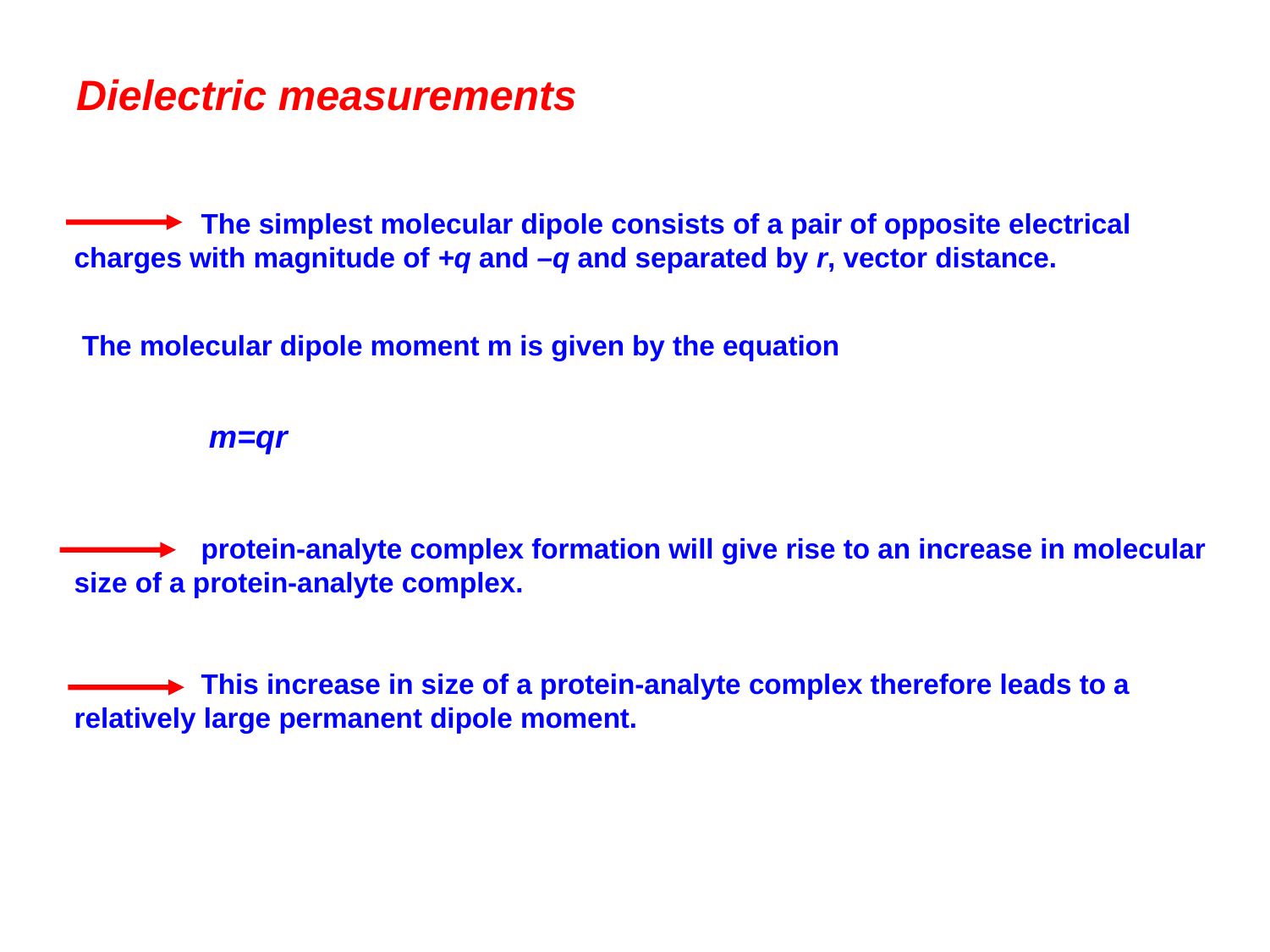

Dielectric measurements
              	The simplest molecular dipole consists of a pair of opposite electrical charges with magnitude of +q and –q and separated by r, vector distance.

 The molecular dipole moment m is given by the equation

	 m=qr

	protein-analyte complex formation will give rise to an increase in molecular size of a protein-analyte complex.

	This increase in size of a protein-analyte complex therefore leads to a relatively large permanent dipole moment.